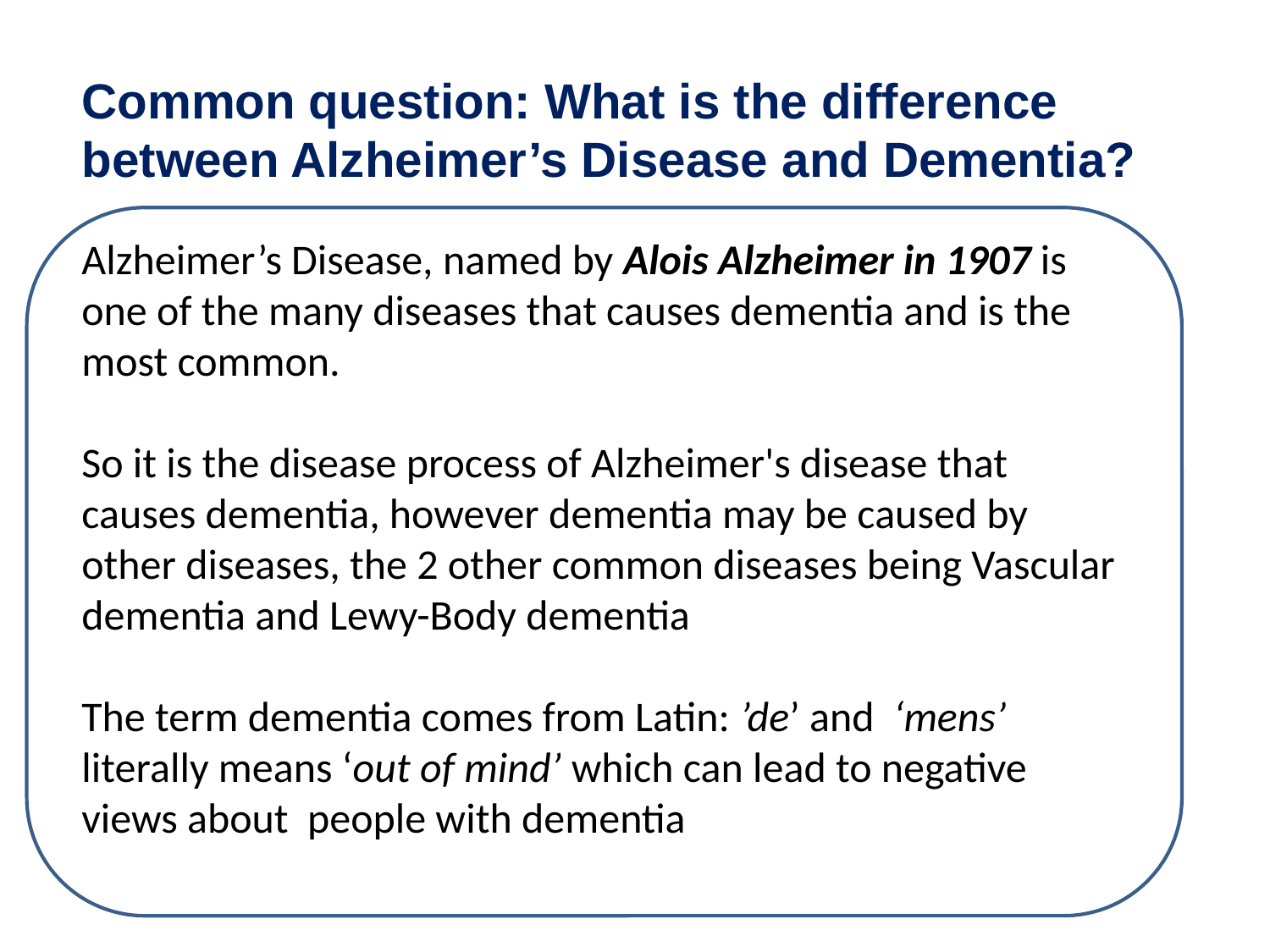

# Common question: What is the difference between Alzheimer’s Disease and Dementia?

Alzheimer’s Disease, named by Alois Alzheimer in 1907 is one of the many diseases that causes dementia and is the most common.

So it is the disease process of Alzheimer's disease that causes dementia, however dementia may be caused by other diseases, the 2 other common diseases being Vascular dementia and Lewy-Body dementia

The term dementia comes from Latin: ’de’ and  ‘mens’ literally means ‘out of mind’ which can lead to negative views about  people with dementia